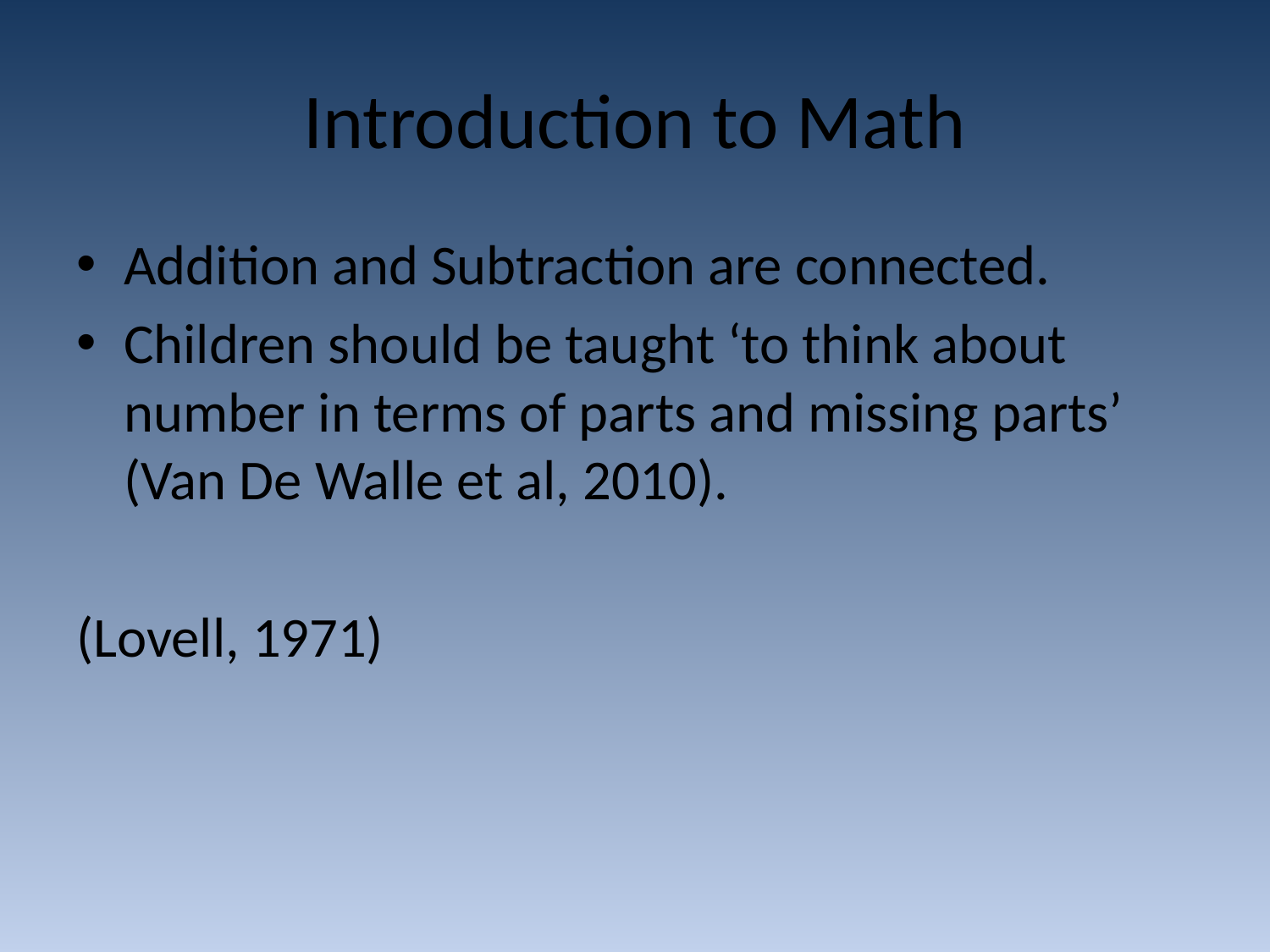

# Introduction to Math
Addition and Subtraction are connected.
Children should be taught ‘to think about number in terms of parts and missing parts’ (Van De Walle et al, 2010).

(Lovell, 1971)